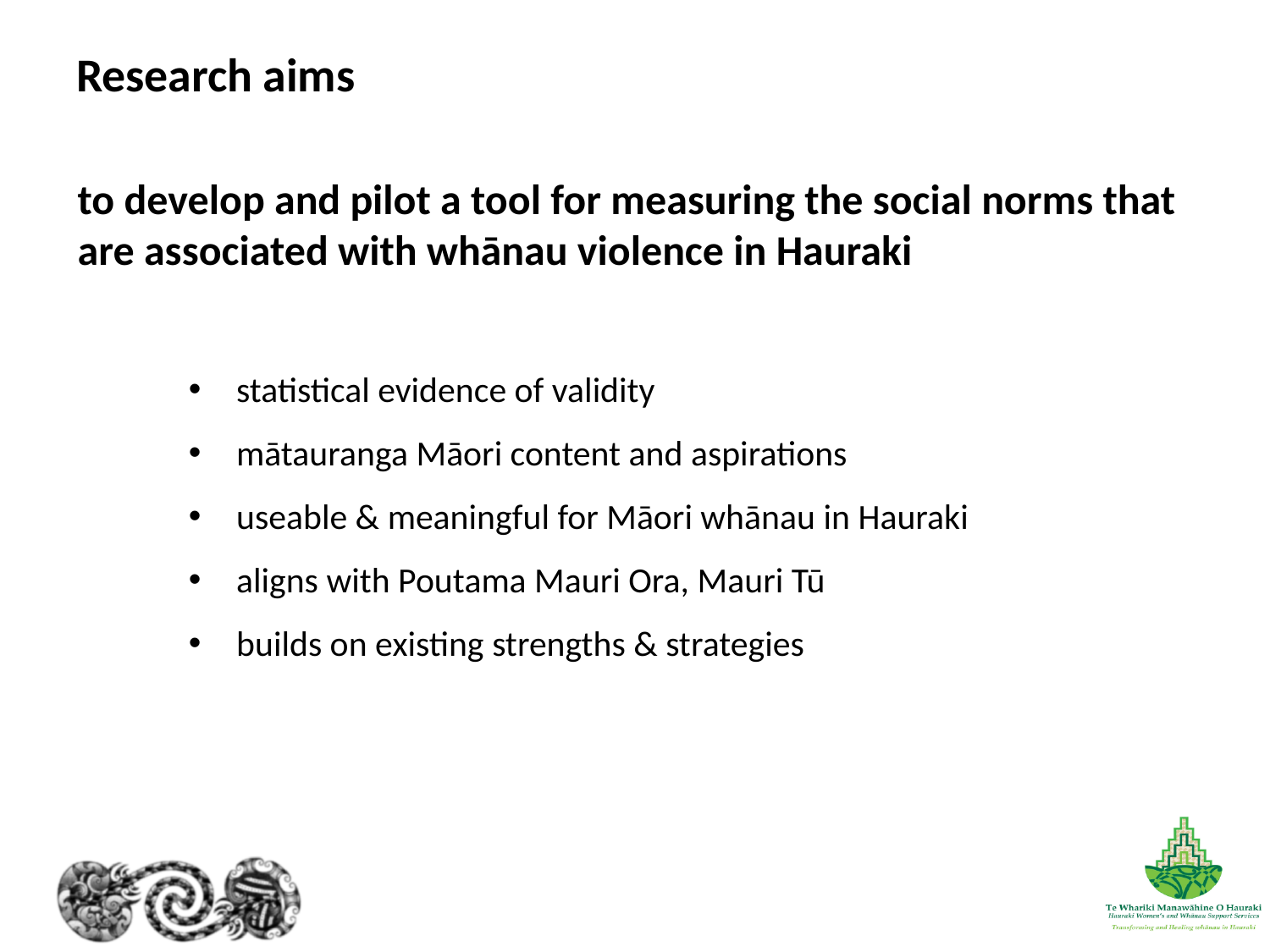

# Research aims
to develop and pilot a tool for measuring the social norms that are associated with whānau violence in Hauraki

statistical evidence of validity
mātauranga Māori content and aspirations
useable & meaningful for Māori whānau in Hauraki
aligns with Poutama Mauri Ora, Mauri Tū
builds on existing strengths & strategies